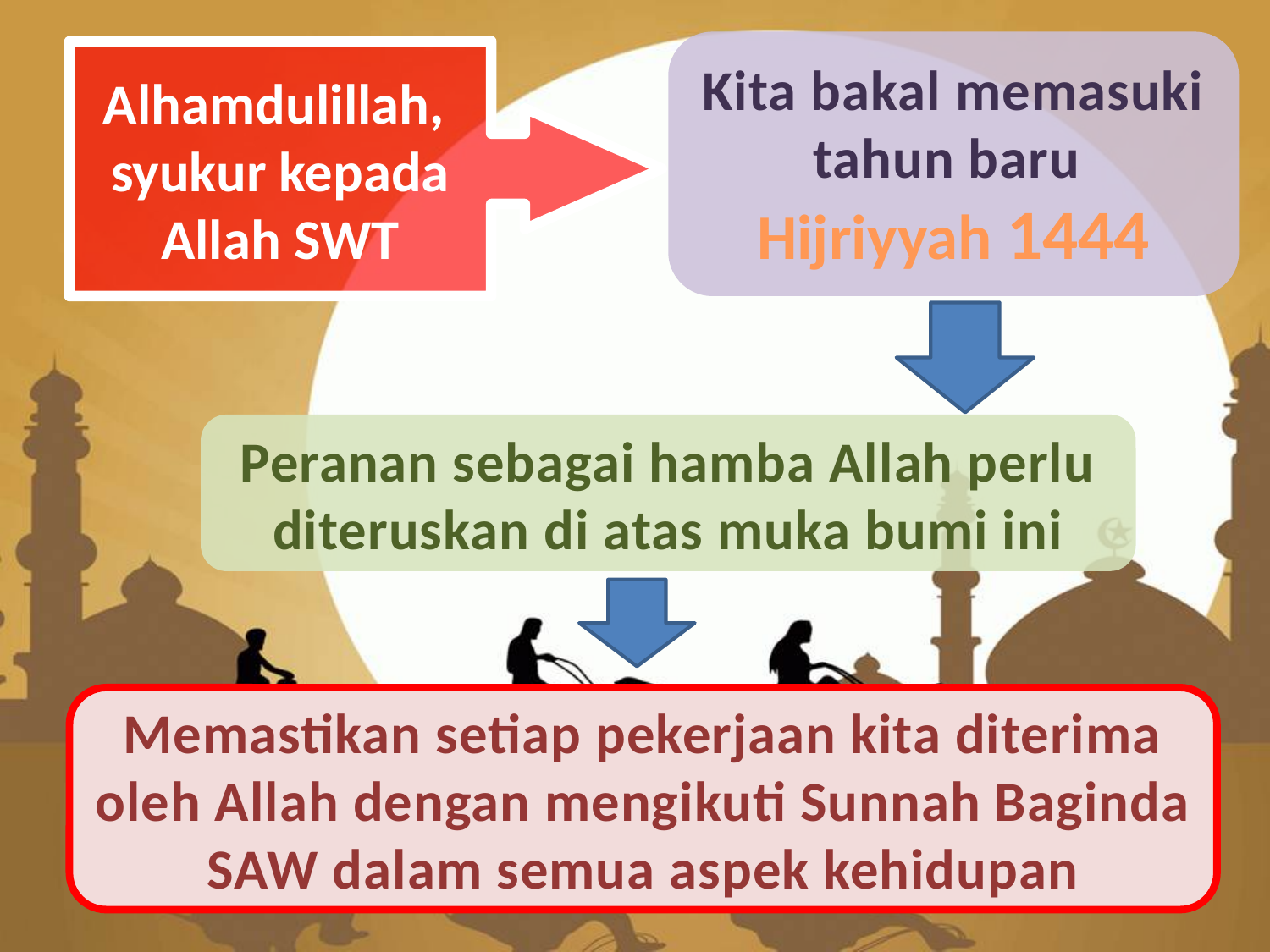

Kita bakal memasuki tahun baru
Hijriyyah 1444
Alhamdulillah,
syukur kepada Allah SWT

Peranan sebagai hamba Allah perlu diteruskan di atas muka bumi ini

Memastikan setiap pekerjaan kita diterima oleh Allah dengan mengikuti Sunnah Baginda SAW dalam semua aspek kehidupan